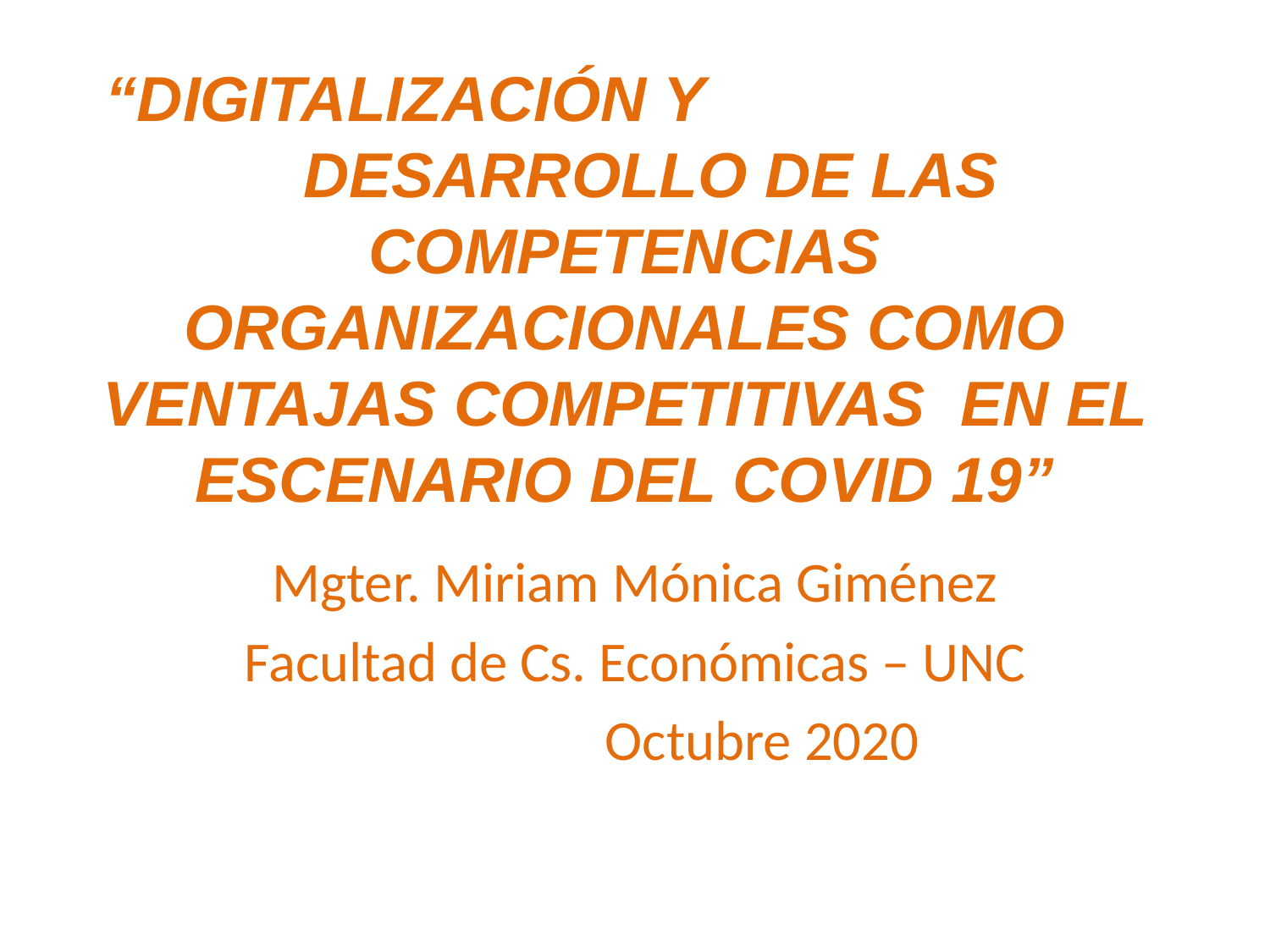

# “DIGITALIZACIÓN Y                             DESARROLLO DE LAS COMPETENCIAS ORGANIZACIONALES COMO VENTAJAS COMPETITIVAS  EN EL ESCENARIO DEL COVID 19”
Mgter. Miriam Mónica Giménez
Facultad de Cs. Económicas – UNC
                    Octubre 2020